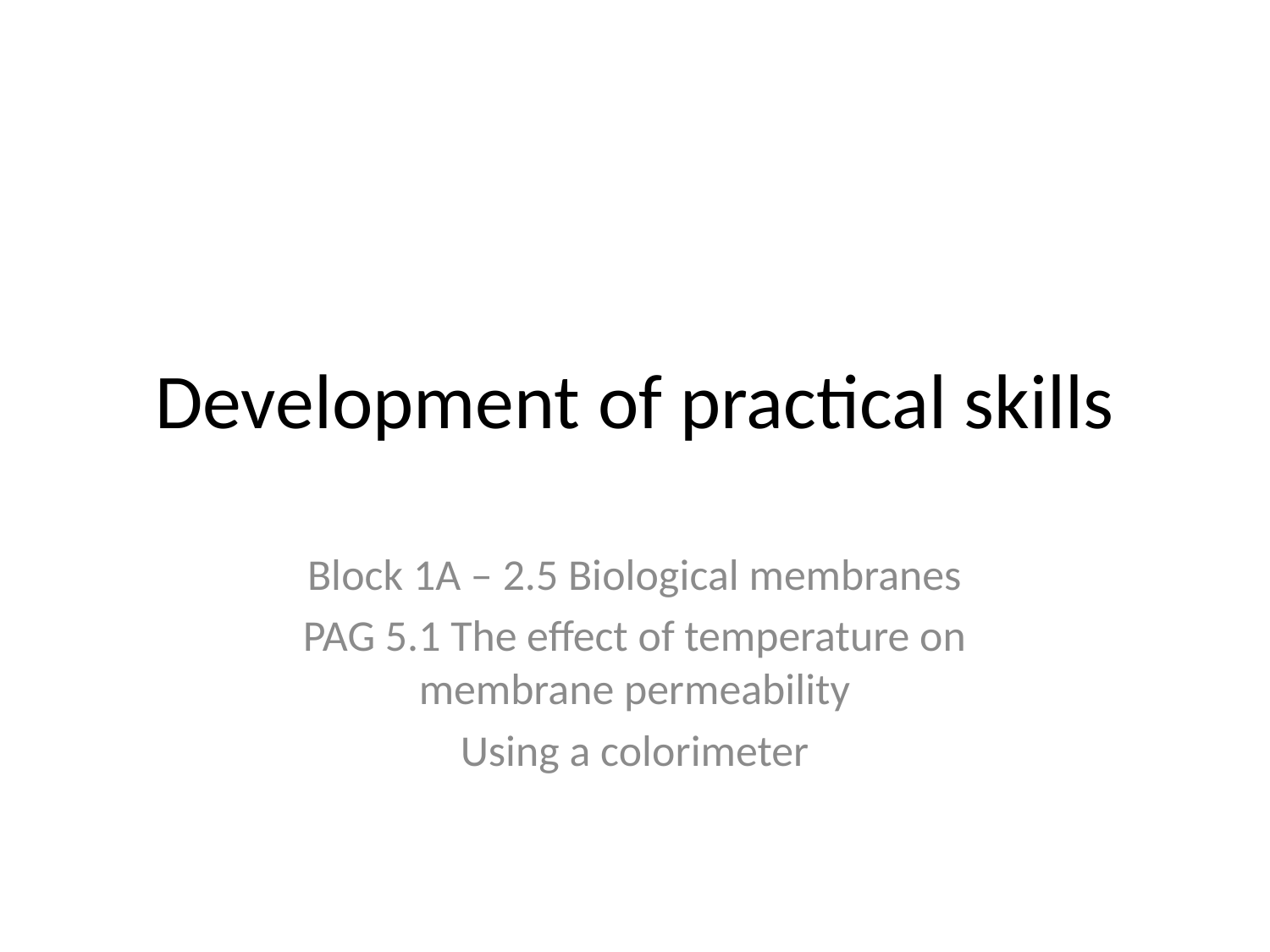

# Development of practical skills
Block 1A – 2.5 Biological membranes
PAG 5.1 The effect of temperature on membrane permeability
Using a colorimeter